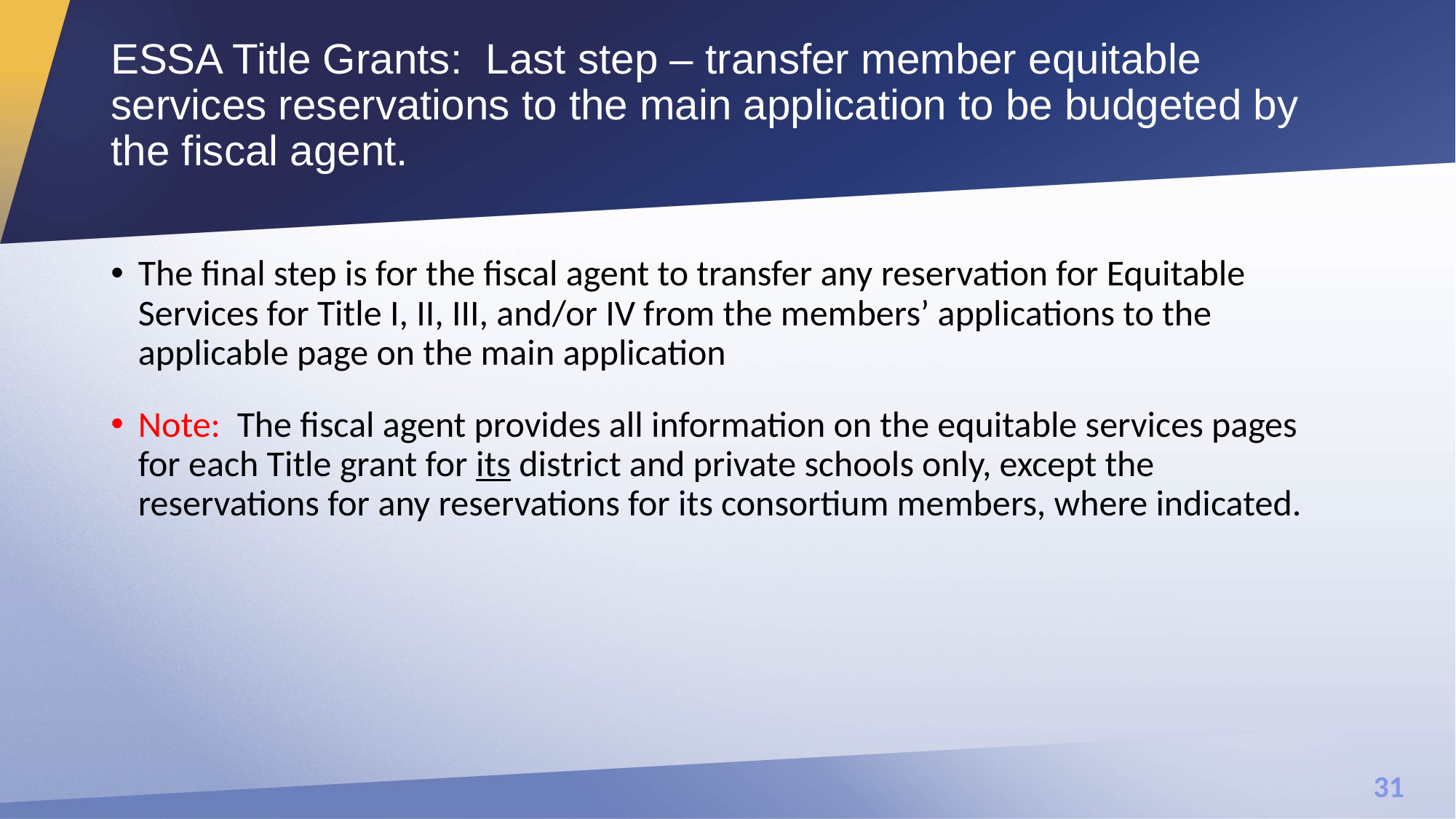

# ESSA Title Grants:  Last step – transfer member equitable services reservations to the main application to be budgeted by the fiscal agent.
The final step is for the fiscal agent to transfer any reservation for Equitable Services for Title I, II, III, and/or IV from the members’ applications to the applicable page on the main application
Note:  The fiscal agent provides all information on the equitable services pages for each Title grant for its district and private schools only, except the reservations for any reservations for its consortium members, where indicated.